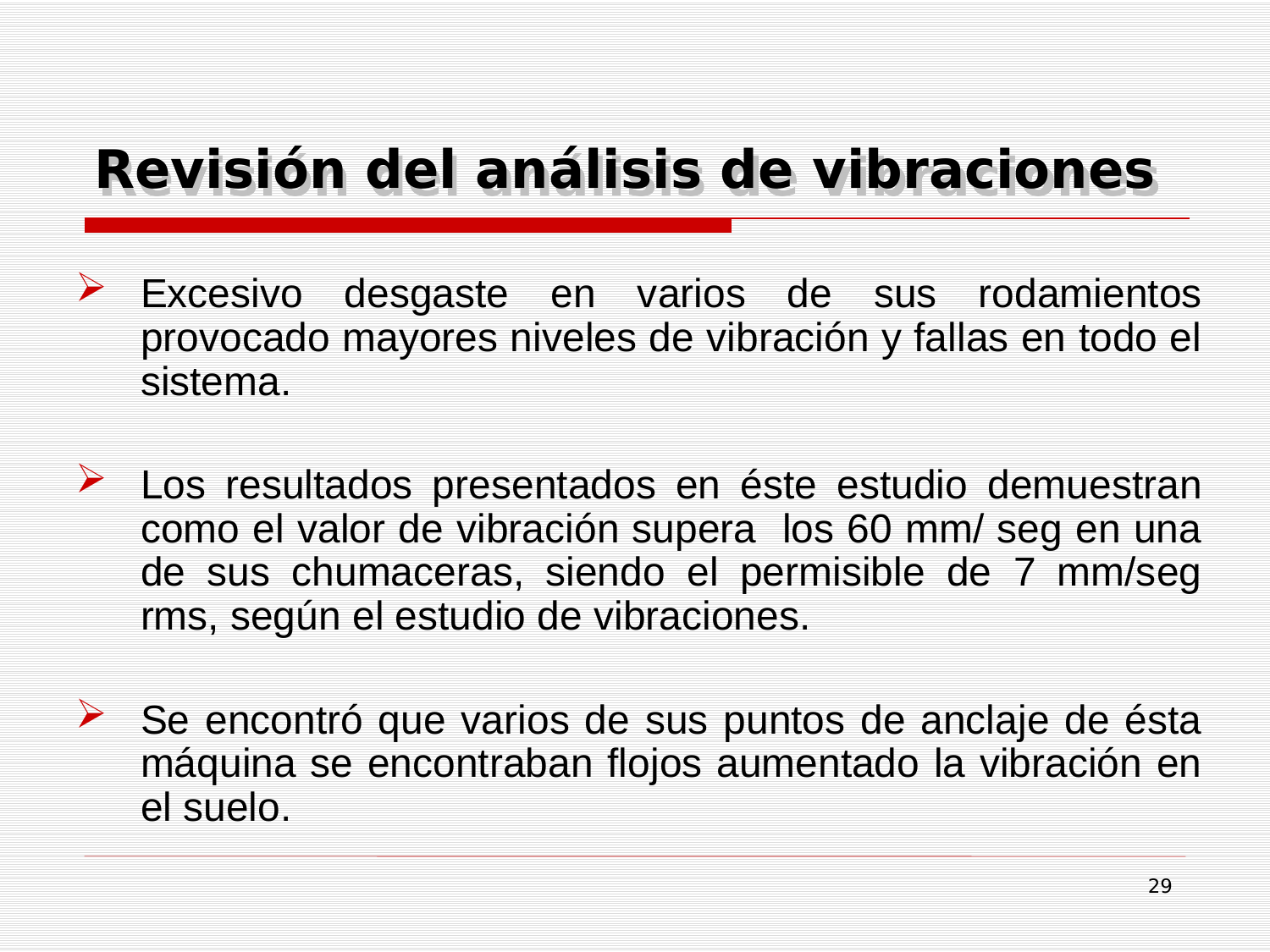

# Revisión del análisis de vibraciones

Excesivo desgaste en varios de sus rodamientos provocado mayores niveles de vibración y fallas en todo el sistema.

Los resultados presentados en éste estudio demuestran como el valor de vibración supera  los 60 mm/ seg en una de sus chumaceras, siendo el permisible de 7 mm/seg rms, según el estudio de vibraciones.

Se encontró que varios de sus puntos de anclaje de ésta máquina se encontraban flojos aumentado la vibración en el suelo.
29